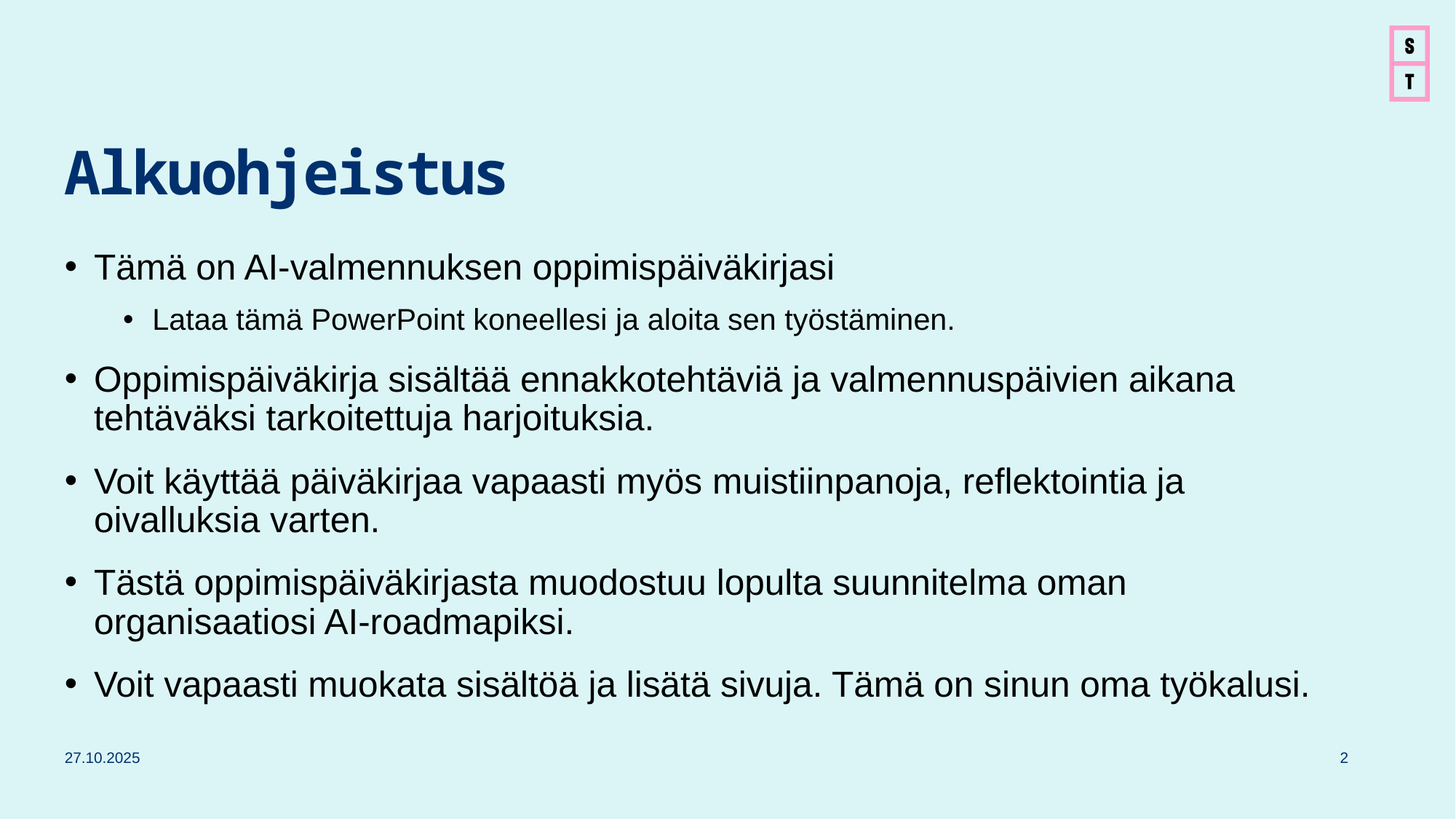

# Alkuohjeistus
Tämä on AI-valmennuksen oppimispäiväkirjasi
Lataa tämä PowerPoint koneellesi ja aloita sen työstäminen.
Oppimispäiväkirja sisältää ennakkotehtäviä ja valmennuspäivien aikana tehtäväksi tarkoitettuja harjoituksia.
Voit käyttää päiväkirjaa vapaasti myös muistiinpanoja, reflektointia ja oivalluksia varten.
Tästä oppimispäiväkirjasta muodostuu lopulta suunnitelma oman organisaatiosi AI-roadmapiksi.
Voit vapaasti muokata sisältöä ja lisätä sivuja. Tämä on sinun oma työkalusi.
27.10.2025

2